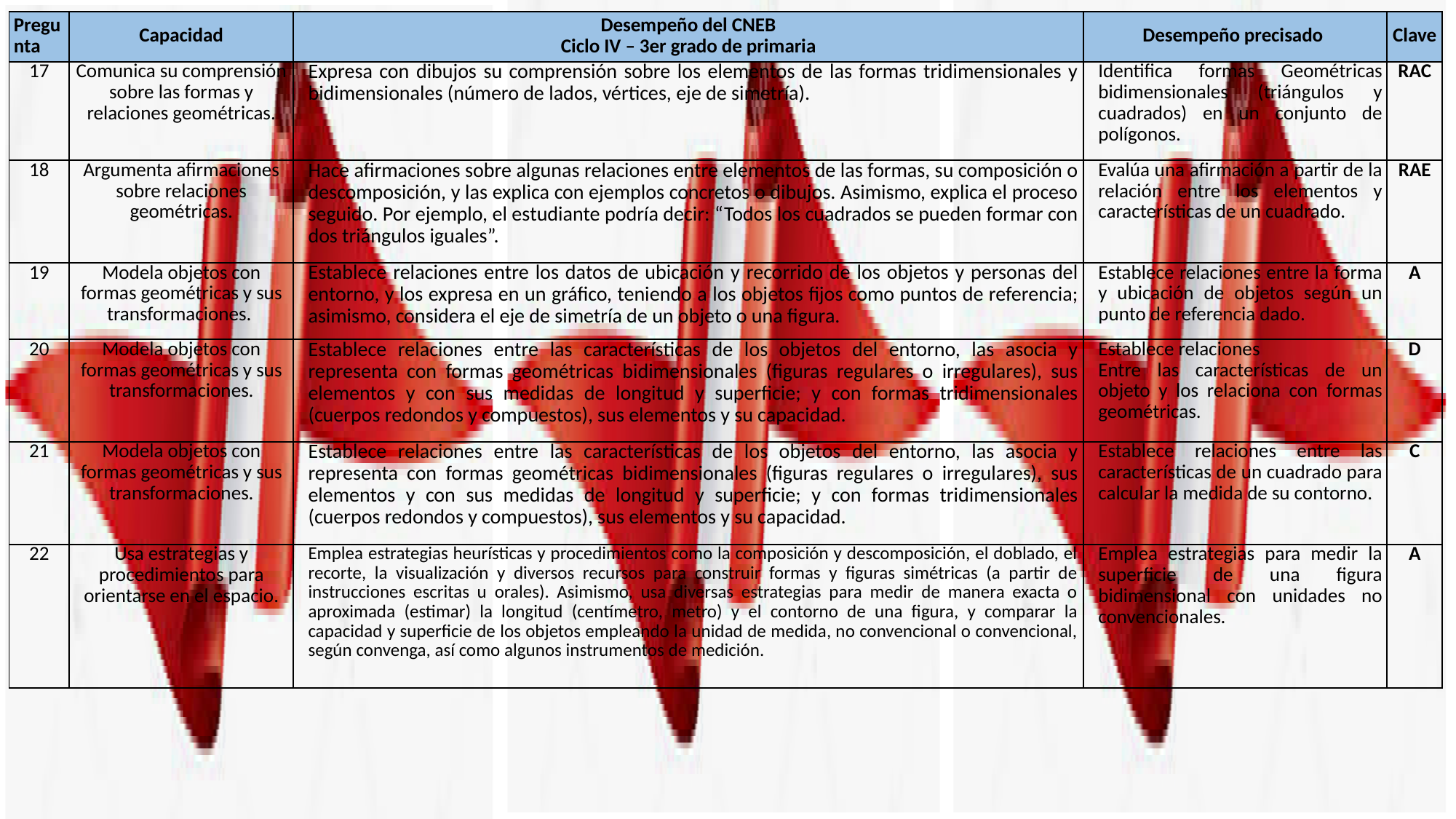

| Pregunta | Capacidad | Desempeño del CNEB Ciclo IV – 3er grado de primaria | Desempeño precisado | Clave |
| --- | --- | --- | --- | --- |
| 17 | Comunica su comprensión sobre las formas y relaciones geométricas. | Expresa con dibujos su comprensión sobre los elementos de las formas tridimensionales y bidimensionales (número de lados, vértices, eje de simetría). | Identifica formas Geométricas bidimensionales (triángulos y cuadrados) en un conjunto de polígonos. | RAC |
| 18 | Argumenta afirmaciones sobre relaciones geométricas. | Hace afirmaciones sobre algunas relaciones entre elementos de las formas, su composición o descomposición, y las explica con ejemplos concretos o dibujos. Asimismo, explica el proceso seguido. Por ejemplo, el estudiante podría decir: “Todos los cuadrados se pueden formar con dos triángulos iguales”. | Evalúa una afirmación a partir de la relación entre los elementos y características de un cuadrado. | RAE |
| 19 | Modela objetos con formas geométricas y sus transformaciones. | Establece relaciones entre los datos de ubicación y recorrido de los objetos y personas del entorno, y los expresa en un gráfico, teniendo a los objetos fijos como puntos de referencia; asimismo, considera el eje de simetría de un objeto o una figura. | Establece relaciones entre la forma y ubicación de objetos según un punto de referencia dado. | A |
| 20 | Modela objetos con formas geométricas y sus transformaciones. | Establece relaciones entre las características de los objetos del entorno, las asocia y representa con formas geométricas bidimensionales (figuras regulares o irregulares), sus elementos y con sus medidas de longitud y superficie; y con formas tridimensionales (cuerpos redondos y compuestos), sus elementos y su capacidad. | Establece relaciones Entre las características de un objeto y los relaciona con formas geométricas. | D |
| 21 | Modela objetos con formas geométricas y sus transformaciones. | Establece relaciones entre las características de los objetos del entorno, las asocia y representa con formas geométricas bidimensionales (figuras regulares o irregulares), sus elementos y con sus medidas de longitud y superficie; y con formas tridimensionales (cuerpos redondos y compuestos), sus elementos y su capacidad. | Establece relaciones entre las características de un cuadrado para calcular la medida de su contorno. | C |
| 22 | Usa estrategias y procedimientos para orientarse en el espacio. | Emplea estrategias heurísticas y procedimientos como la composición y descomposición, el doblado, el recorte, la visualización y diversos recursos para construir formas y figuras simétricas (a partir de instrucciones escritas u orales). Asimismo, usa diversas estrategias para medir de manera exacta o aproximada (estimar) la longitud (centímetro, metro) y el contorno de una figura, y comparar la capacidad y superficie de los objetos empleando la unidad de medida, no convencional o convencional, según convenga, así como algunos instrumentos de medición. | Emplea estrategias para medir la superficie de una figura bidimensional con unidades no convencionales. | A |